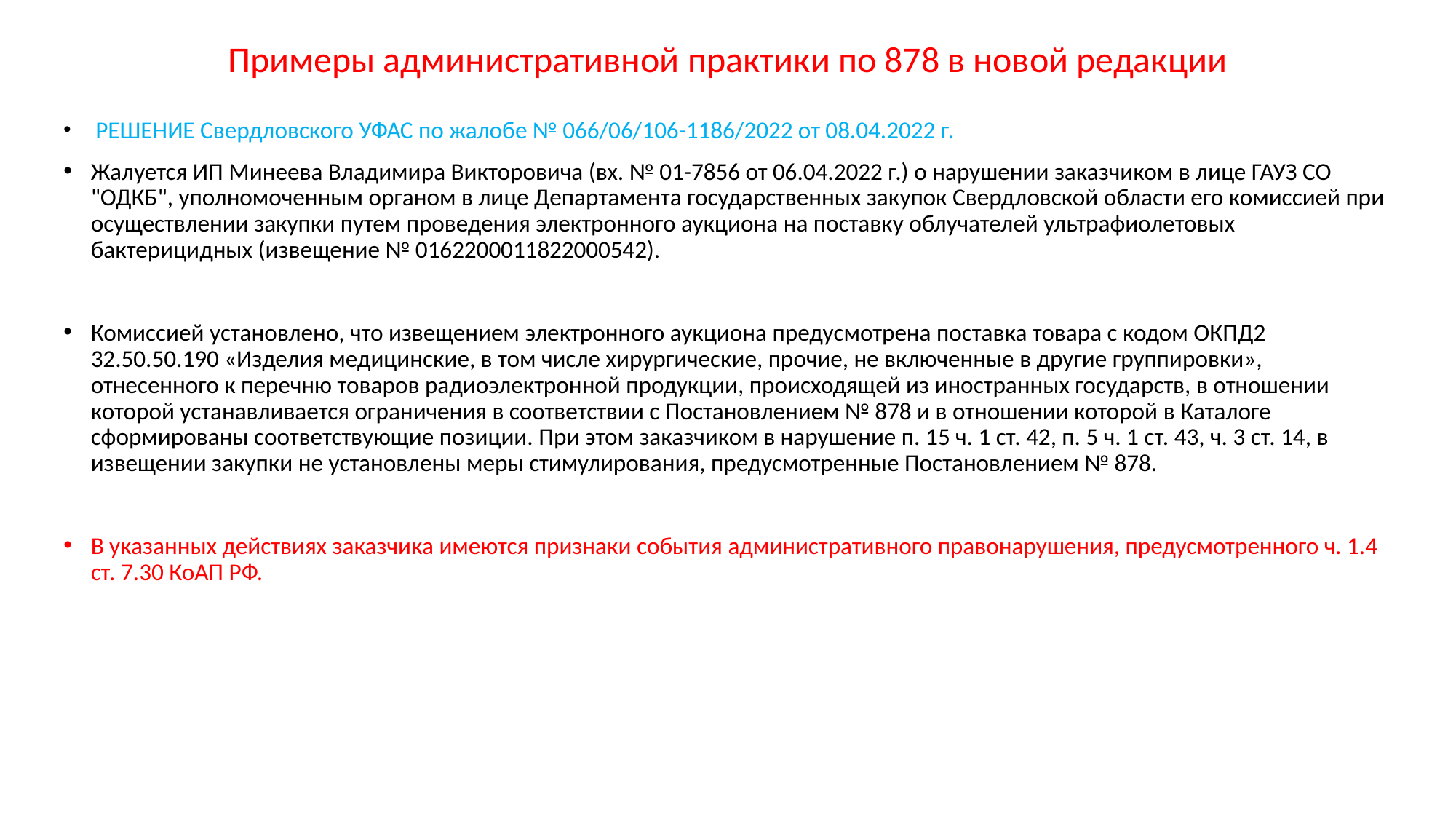

# Примеры административной практики по 878 в новой редакции
 РЕШЕНИЕ Свердловского УФАС по жалобе № 066/06/106-1186/2022 от 08.04.2022 г.
Жалуется ИП Минеева Владимира Викторовича (вх. № 01-7856 от 06.04.2022 г.) о нарушении заказчиком в лице ГАУЗ СО "ОДКБ", уполномоченным органом в лице Департамента государственных закупок Свердловской области его комиссией при осуществлении закупки путем проведения электронного аукциона на поставку облучателей ультрафиолетовых бактерицидных (извещение № 0162200011822000542).

Комиссией установлено, что извещением электронного аукциона предусмотрена поставка товара с кодом ОКПД2 32.50.50.190 «Изделия медицинские, в том числе хирургические, прочие, не включенные в другие группировки», отнесенного к перечню товаров радиоэлектронной продукции, происходящей из иностранных государств, в отношении которой устанавливается ограничения в соответствии с Постановлением № 878 и в отношении которой в Каталоге сформированы соответствующие позиции. При этом заказчиком в нарушение п. 15 ч. 1 ст. 42, п. 5 ч. 1 ст. 43, ч. 3 ст. 14, в извещении закупки не установлены меры стимулирования, предусмотренные Постановлением № 878.

В указанных действиях заказчика имеются признаки события административного правонарушения, предусмотренного ч. 1.4 ст. 7.30 КоАП РФ.